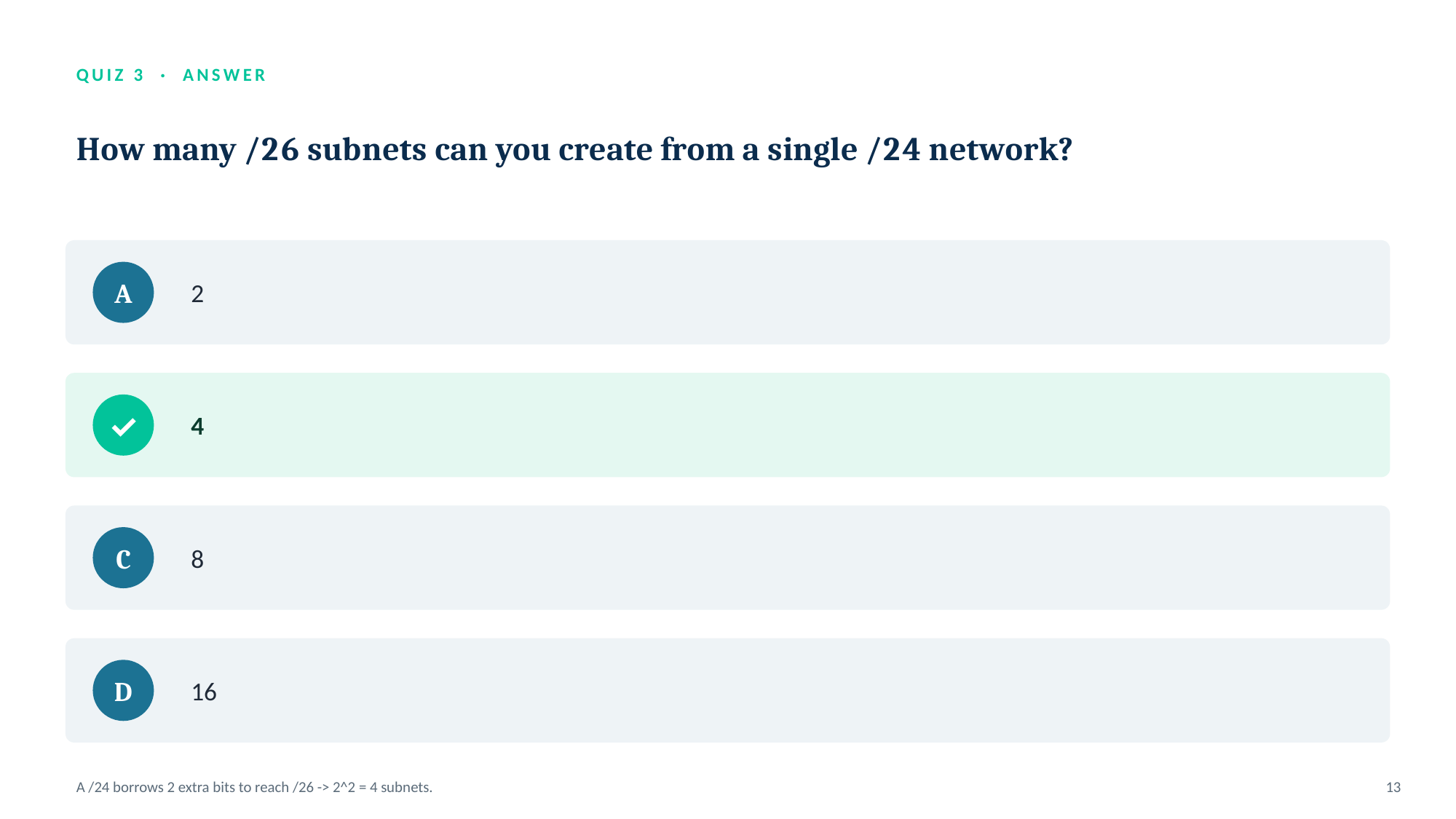

QUIZ 3  ·  ANSWER
How many /26 subnets can you create from a single /24 network?

2

A

4

✓

8

C

16

D
A /24 borrows 2 extra bits to reach /26 -> 2^2 = 4 subnets.
13